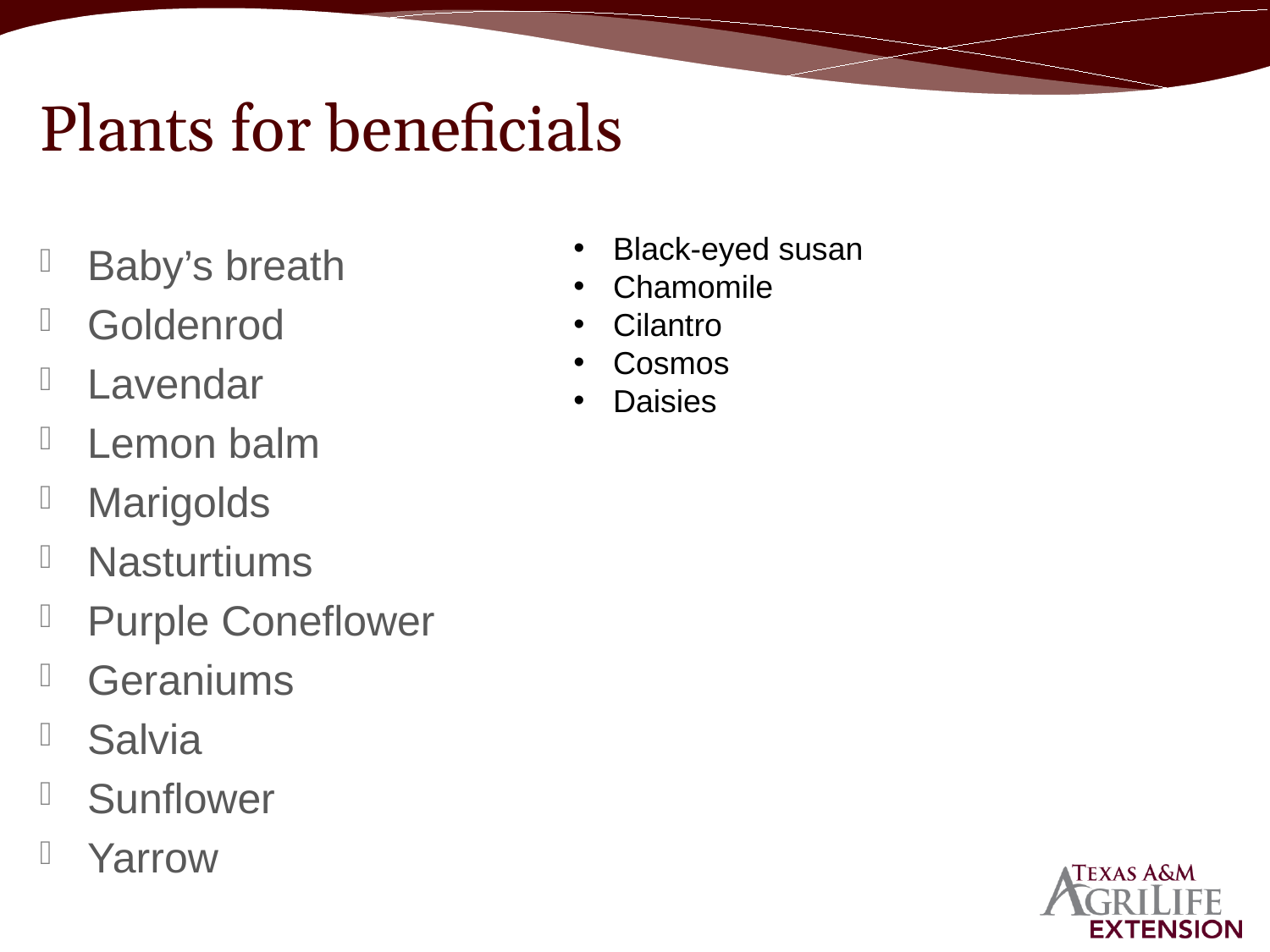

# Plants for beneficials
Black-eyed susan
Chamomile
Cilantro
Cosmos
Daisies
Baby’s breath
Goldenrod
Lavendar
Lemon balm
Marigolds
Nasturtiums
Purple Coneflower
Geraniums
Salvia
Sunflower
Yarrow